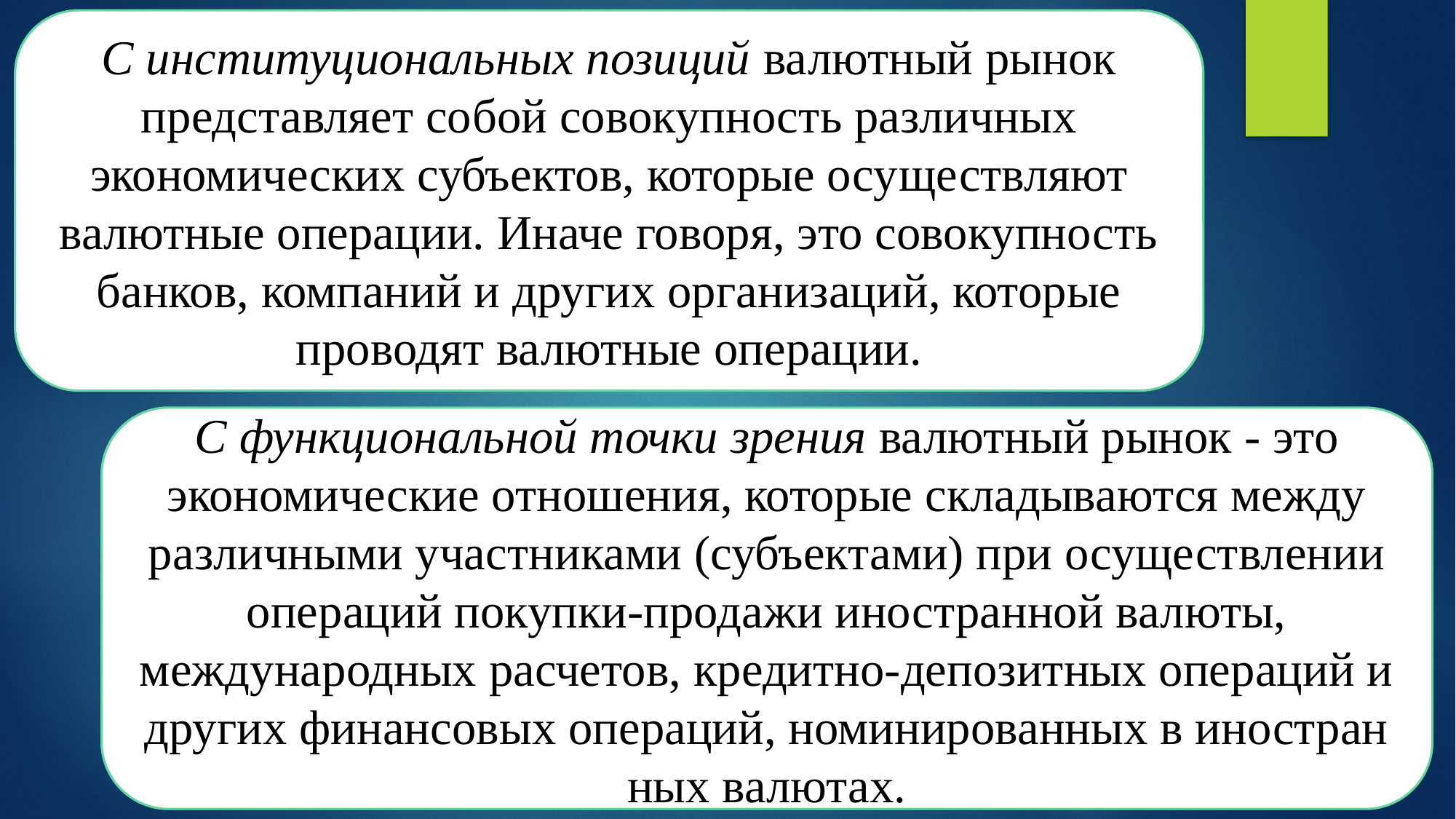

С институциональных позиций валютный рынок представляет со­бой совокупность различных экономических субъектов, которые осу­ществляют валютные операции. Иначе говоря, это совокупность бан­ков, компаний и других организаций, которые проводят валютные операции.
С функциональной точки зрения валютный рынок - это экономи­ческие отношения, которые складываются между различными участ­никами (субъектами) при осуществлении операций покупки-продажи иностранной валюты, международных расчетов, кредитно-депозитных операций и других финансовых операций, номинированных в иностран­ных валютах.